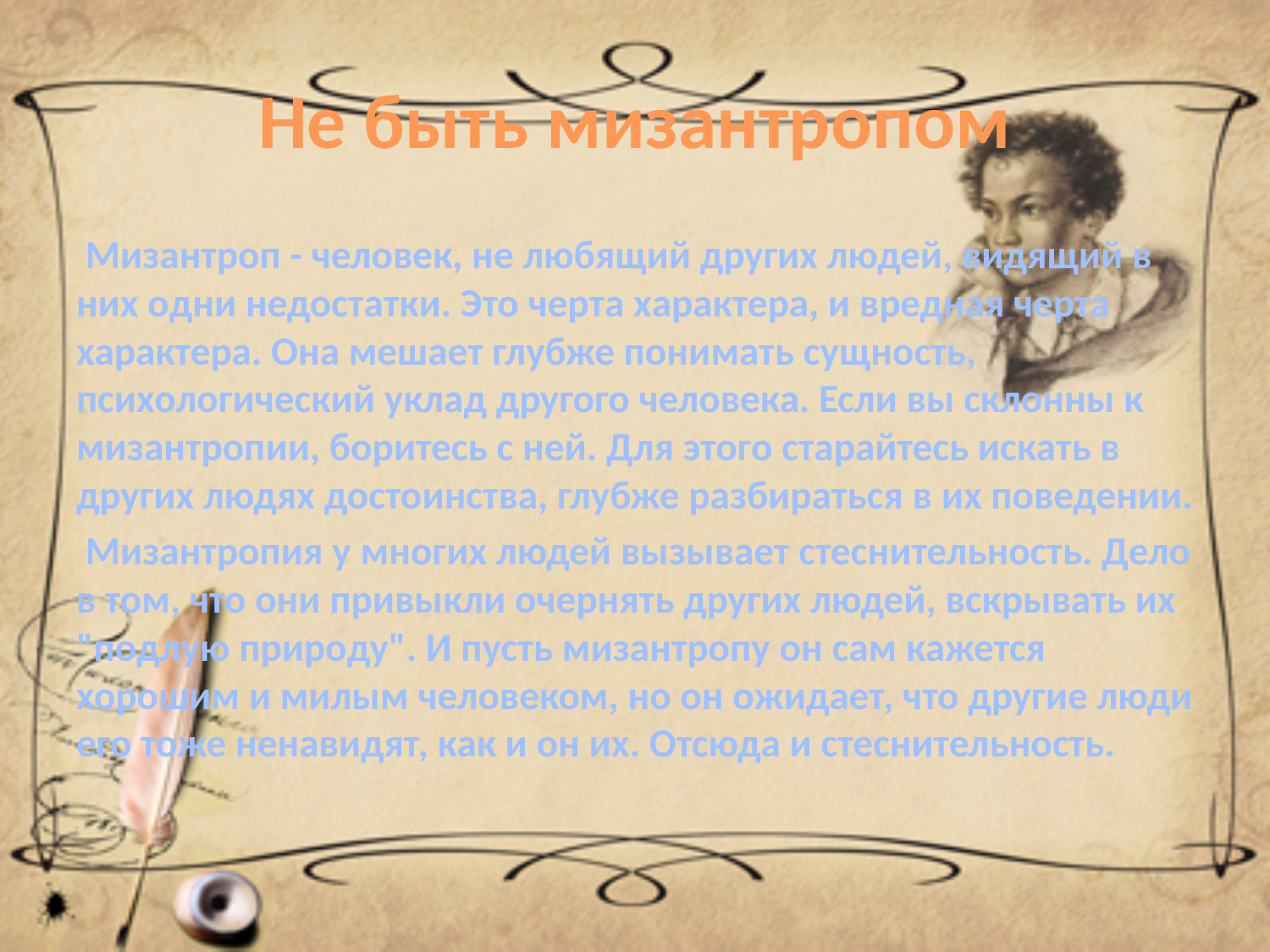

# Не быть мизантропом
 Мизантроп - человек, не любящий других людей, видящий в них одни недостатки. Это черта характера, и вредная черта характера. Она мешает глубже понимать сущность, психологический уклад другого человека. Если вы склонны к мизантропии, боритесь с ней. Для этого старайтесь искать в других людях достоинства, глубже разбираться в их поведении.
 Мизантропия у многих людей вызывает стеснительность. Дело в том, что они привыкли очернять других людей, вскрывать их "подлую природу". И пусть мизантропу он сам кажется хорошим и милым человеком, но он ожидает, что другие люди его тоже ненавидят, как и он их. Отсюда и стеснительность.